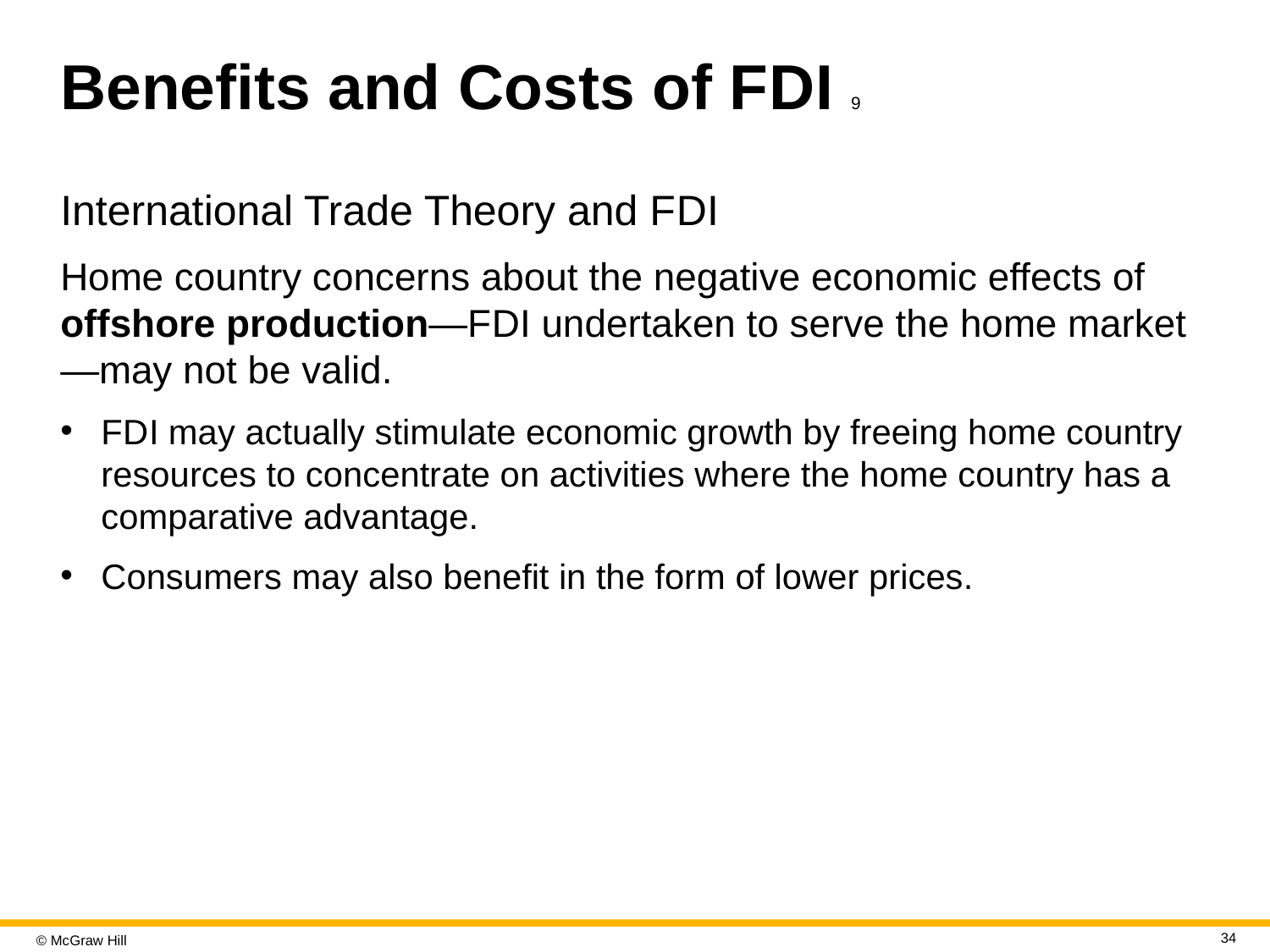

# Benefits and Costs of F D I 9
International Trade Theory and F D I
Home country concerns about the negative economic effects of offshore production—F D I undertaken to serve the home market—may not be valid.
F D I may actually stimulate economic growth by freeing home country resources to concentrate on activities where the home country has a comparative advantage.
Consumers may also benefit in the form of lower prices.